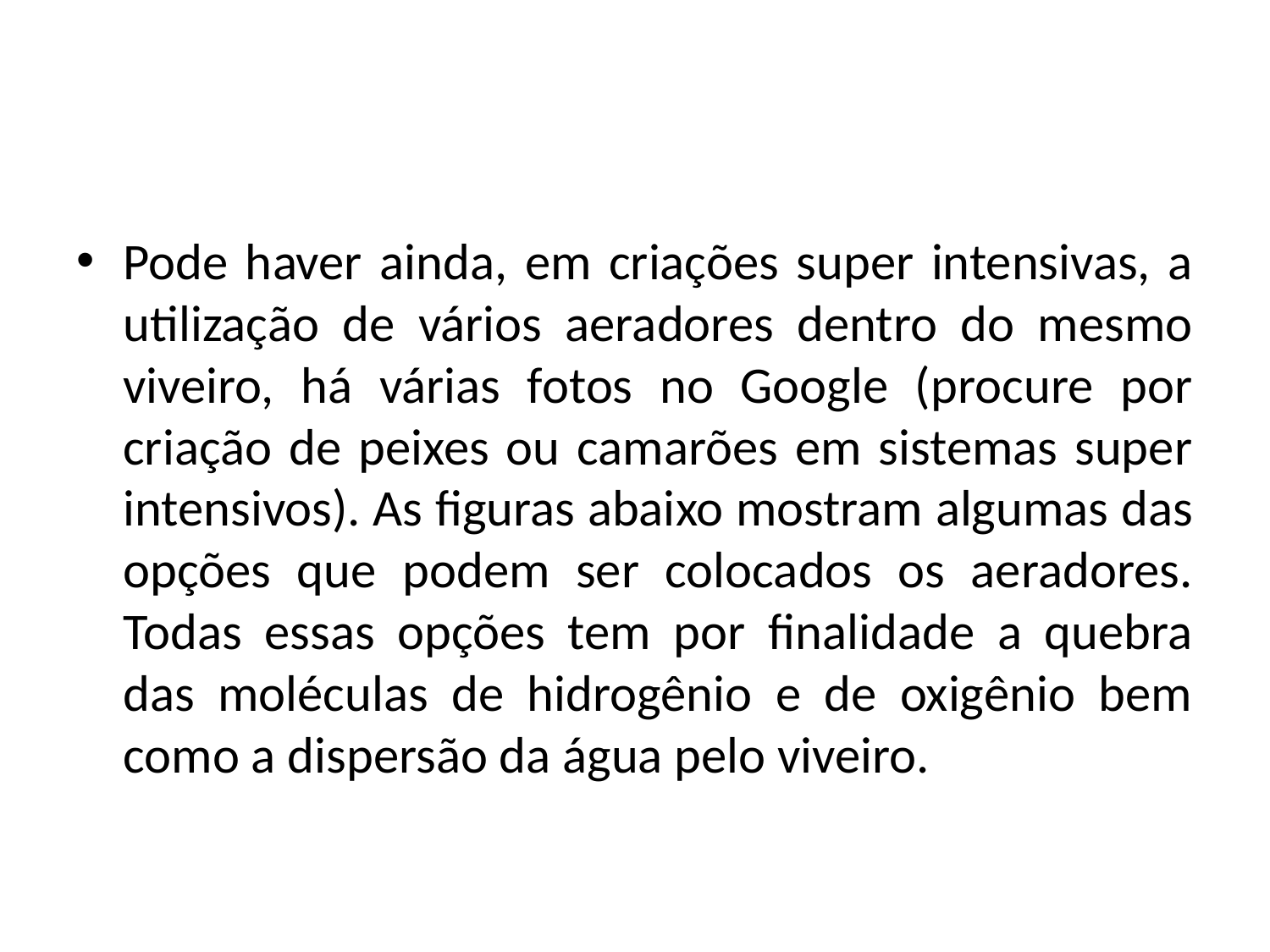

#
Pode haver ainda, em criações super intensivas, a utilização de vários aeradores dentro do mesmo viveiro, há várias fotos no Google (procure por criação de peixes ou camarões em sistemas super intensivos). As figuras abaixo mostram algumas das opções que podem ser colocados os aeradores. Todas essas opções tem por finalidade a quebra das moléculas de hidrogênio e de oxigênio bem como a dispersão da água pelo viveiro.